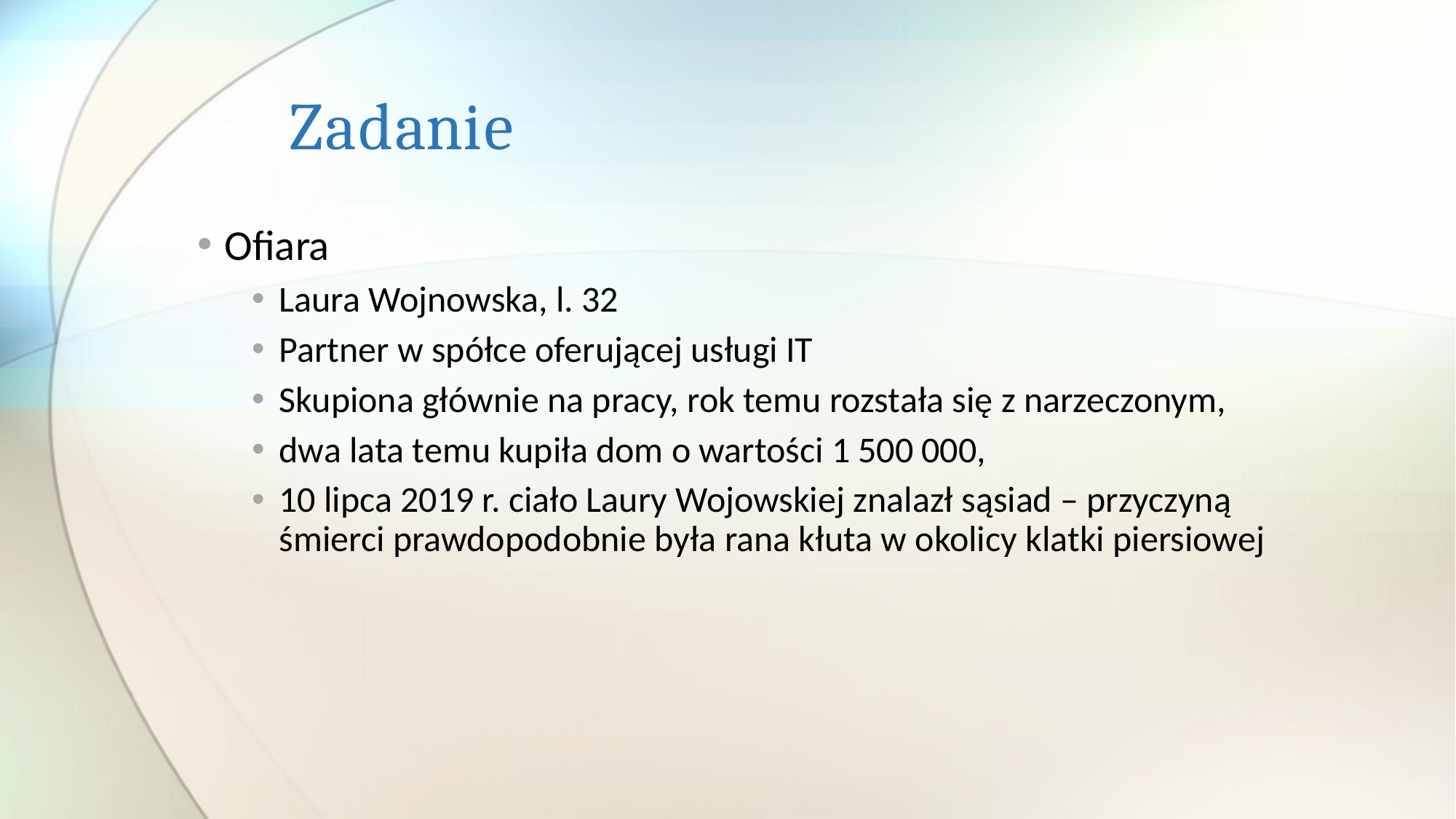

# Zadanie
Ofiara
Laura Wojnowska, l. 32
Partner w spółce oferującej usługi IT
Skupiona głównie na pracy, rok temu rozstała się z narzeczonym,
dwa lata temu kupiła dom o wartości 1 500 000,
10 lipca 2019 r. ciało Laury Wojowskiej znalazł sąsiad – przyczyną śmierci prawdopodobnie była rana kłuta w okolicy klatki piersiowej